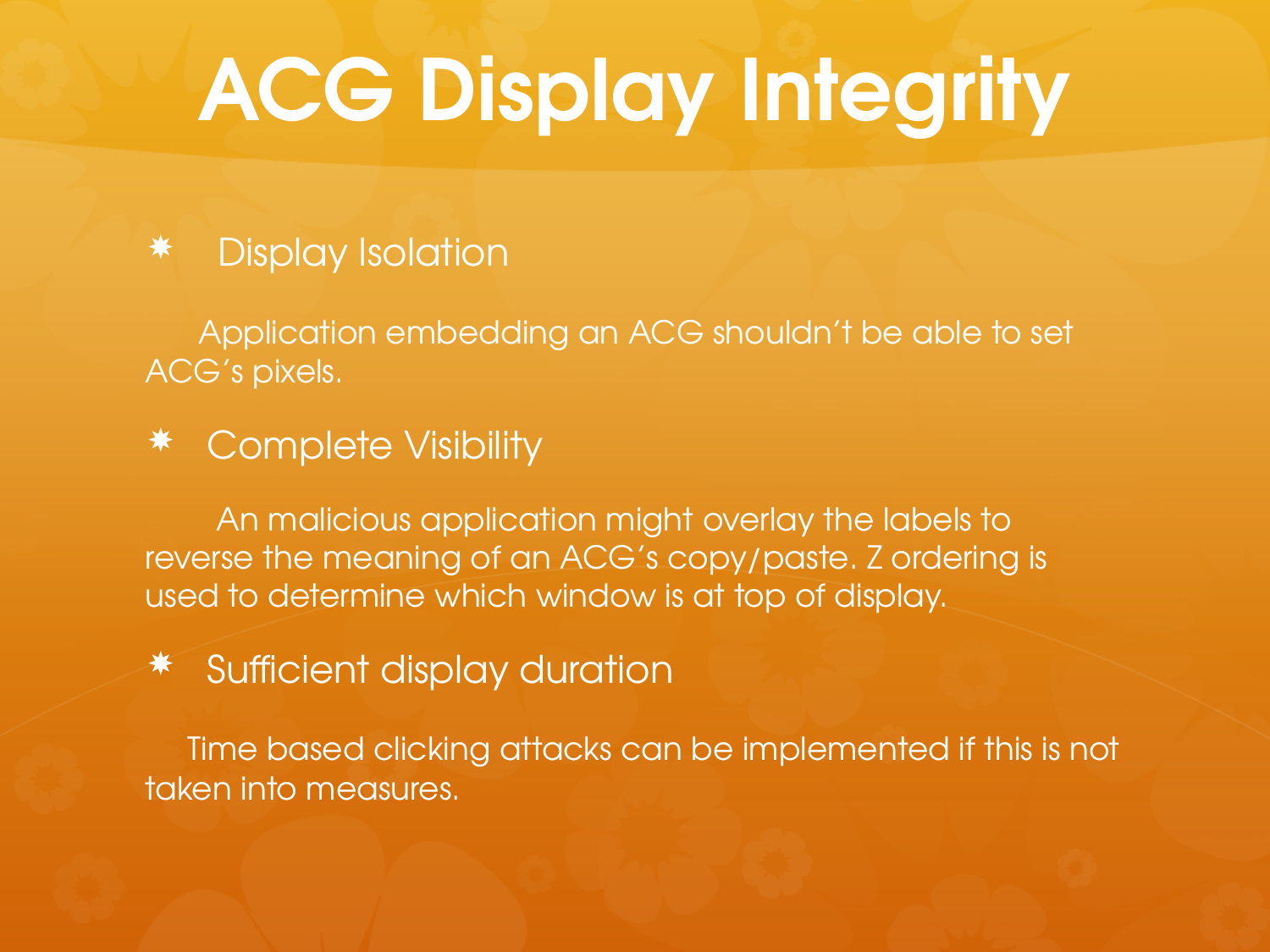

# ACG Display Integrity
 Display Isolation
     Application embedding an ACG shouldn’t be able to set ACG’s pixels.
Complete Visibility
        An malicious application might overlay the labels to reverse the meaning of an ACG’s copy/paste. Z ordering is used to determine which window is at top of display.
Sufficient display duration
    Time based clicking attacks can be implemented if this is not taken into measures.